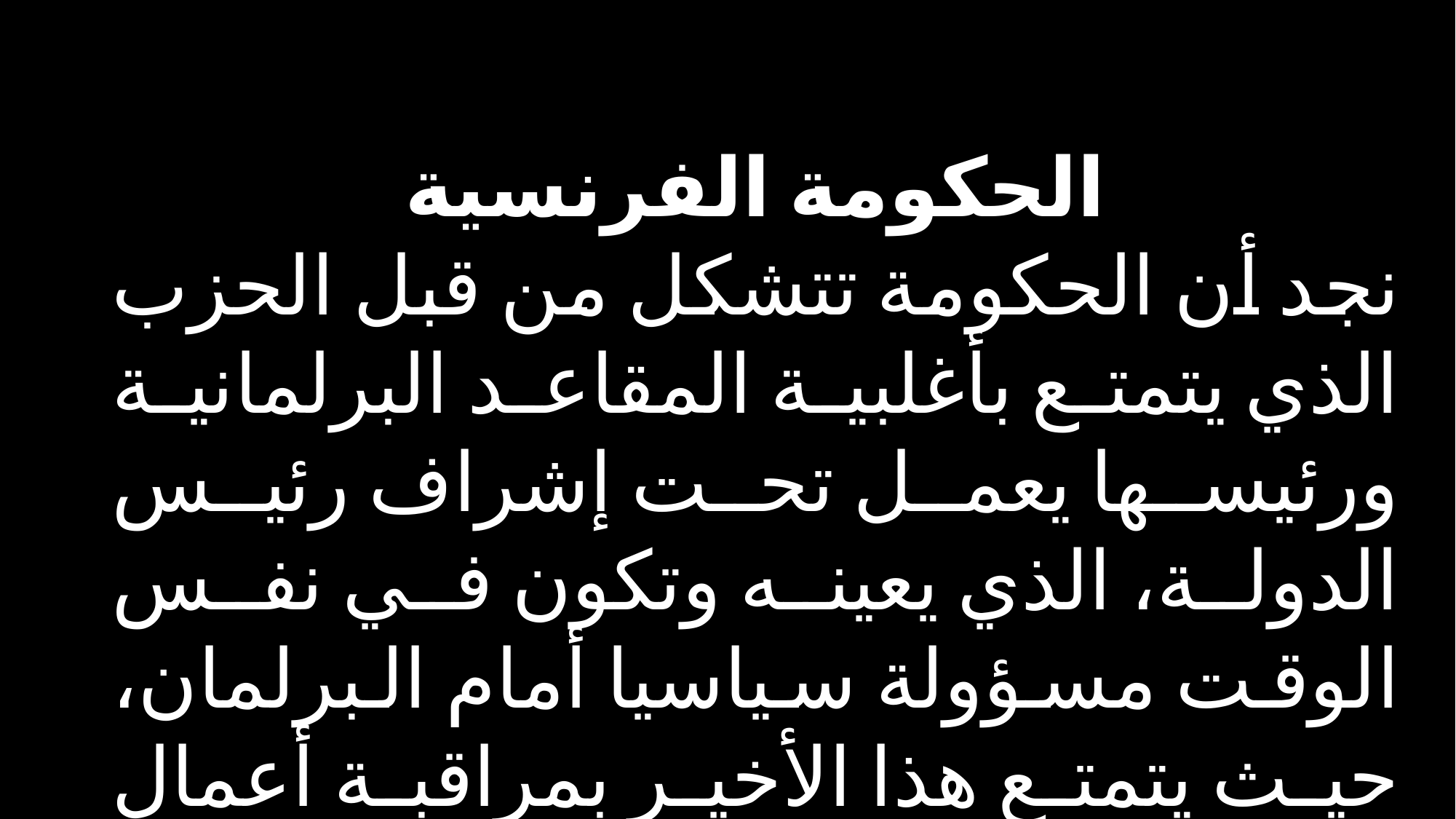

الحكومة الفرنسية
نجد أن الحكومة تتشكل من قبل الحزب الذي يتمتع بأغلبية المقاعد البرلمانية ورئيسها يعمل تحت إشراف رئيس الدولة، الذي يعينه وتكون في نفس الوقت مسؤولة سياسيا أمام البرلمان، حيث يتمتع هذا الأخير بمراقبة أعمال السلطة التنفيذية.